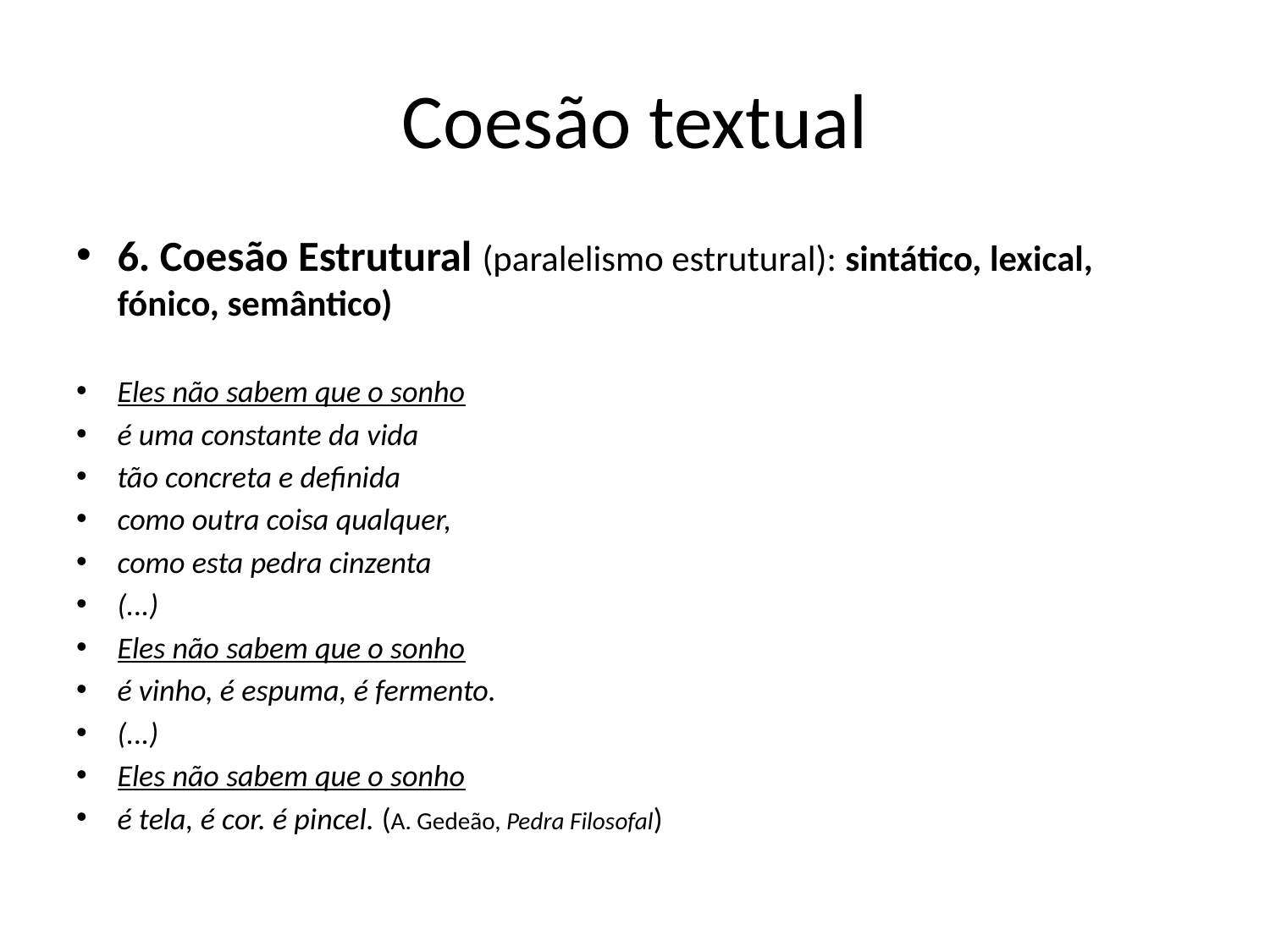

# Coesão textual
6. Coesão Estrutural (paralelismo estrutural): sintático, lexical, fónico, semântico)

Eles não sabem que o sonho
é uma constante da vida
tão concreta e definida
como outra coisa qualquer,
como esta pedra cinzenta
(...)
Eles não sabem que o sonho
é vinho, é espuma, é fermento.
(...)
Eles não sabem que o sonho
é tela, é cor. é pincel. (A. Gedeão, Pedra Filosofal)